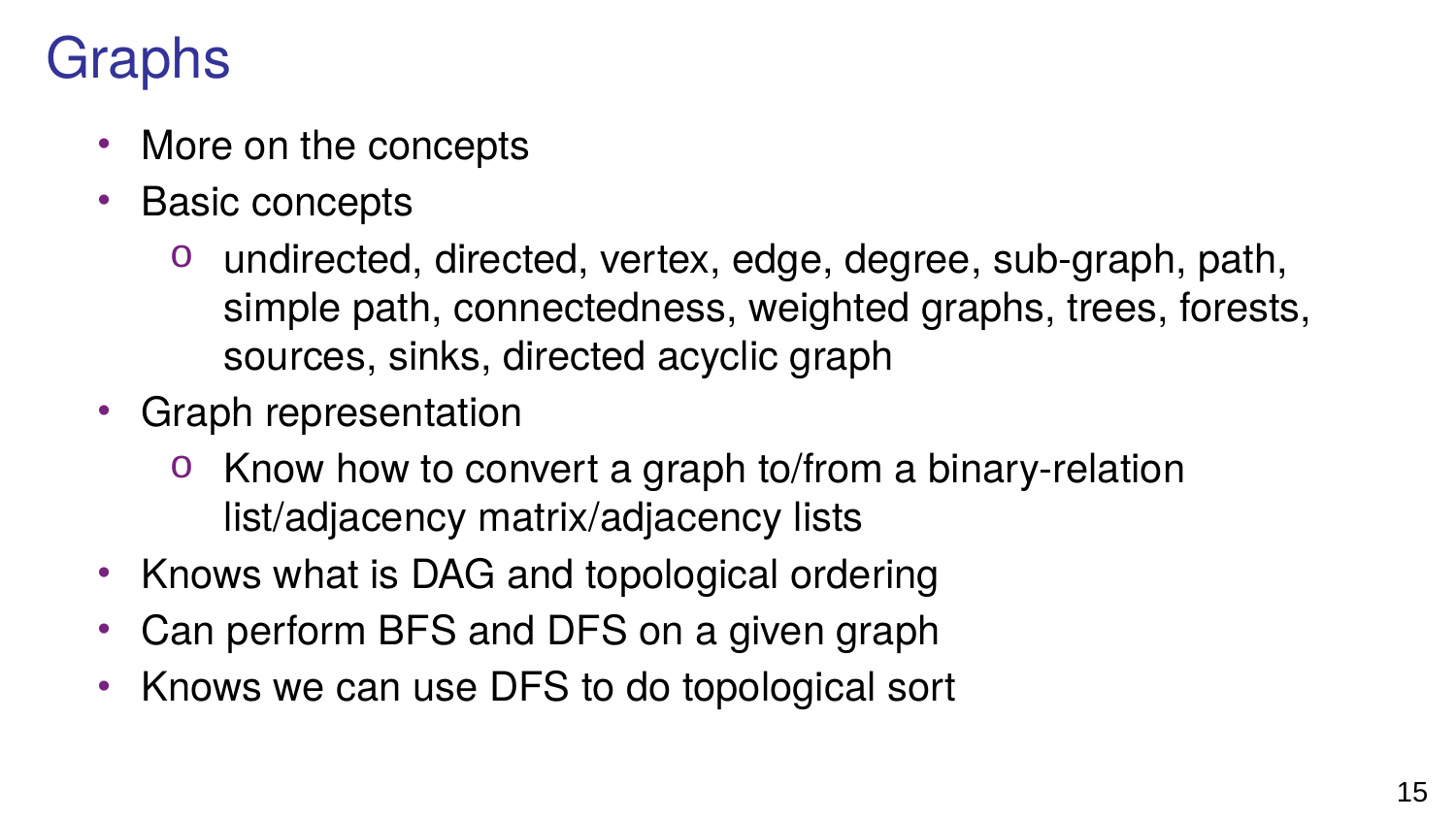

# Graphs
More on the concepts
Basic concepts
undirected, directed, vertex, edge, degree, sub-graph, path, simple path, connectedness, weighted graphs, trees, forests, sources, sinks, directed acyclic graph
Graph representation
Know how to convert a graph to/from a binary-relation list/adjacency matrix/adjacency lists
Knows what is DAG and topological ordering
Can perform BFS and DFS on a given graph
Knows we can use DFS to do topological sort